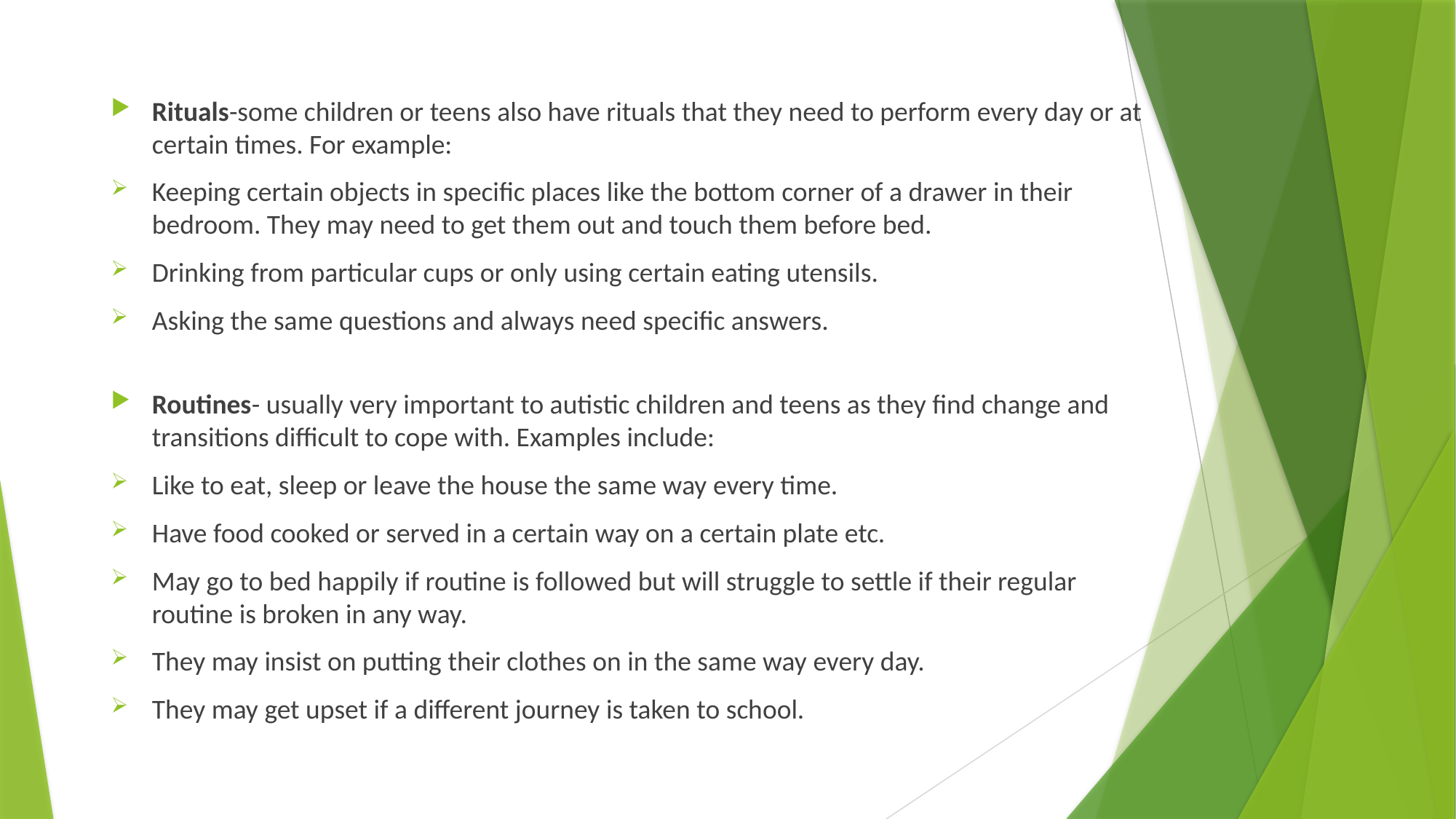

Rituals-some children or teens also have rituals that they need to perform every day or at certain times. For example:
Keeping certain objects in specific places like the bottom corner of a drawer in their bedroom. They may need to get them out and touch them before bed.
Drinking from particular cups or only using certain eating utensils.
Asking the same questions and always need specific answers.

Routines- usually very important to autistic children and teens as they find change and transitions difficult to cope with. Examples include:
Like to eat, sleep or leave the house the same way every time.
Have food cooked or served in a certain way on a certain plate etc.
May go to bed happily if routine is followed but will struggle to settle if their regular routine is broken in any way.
They may insist on putting their clothes on in the same way every day.
They may get upset if a different journey is taken to school.